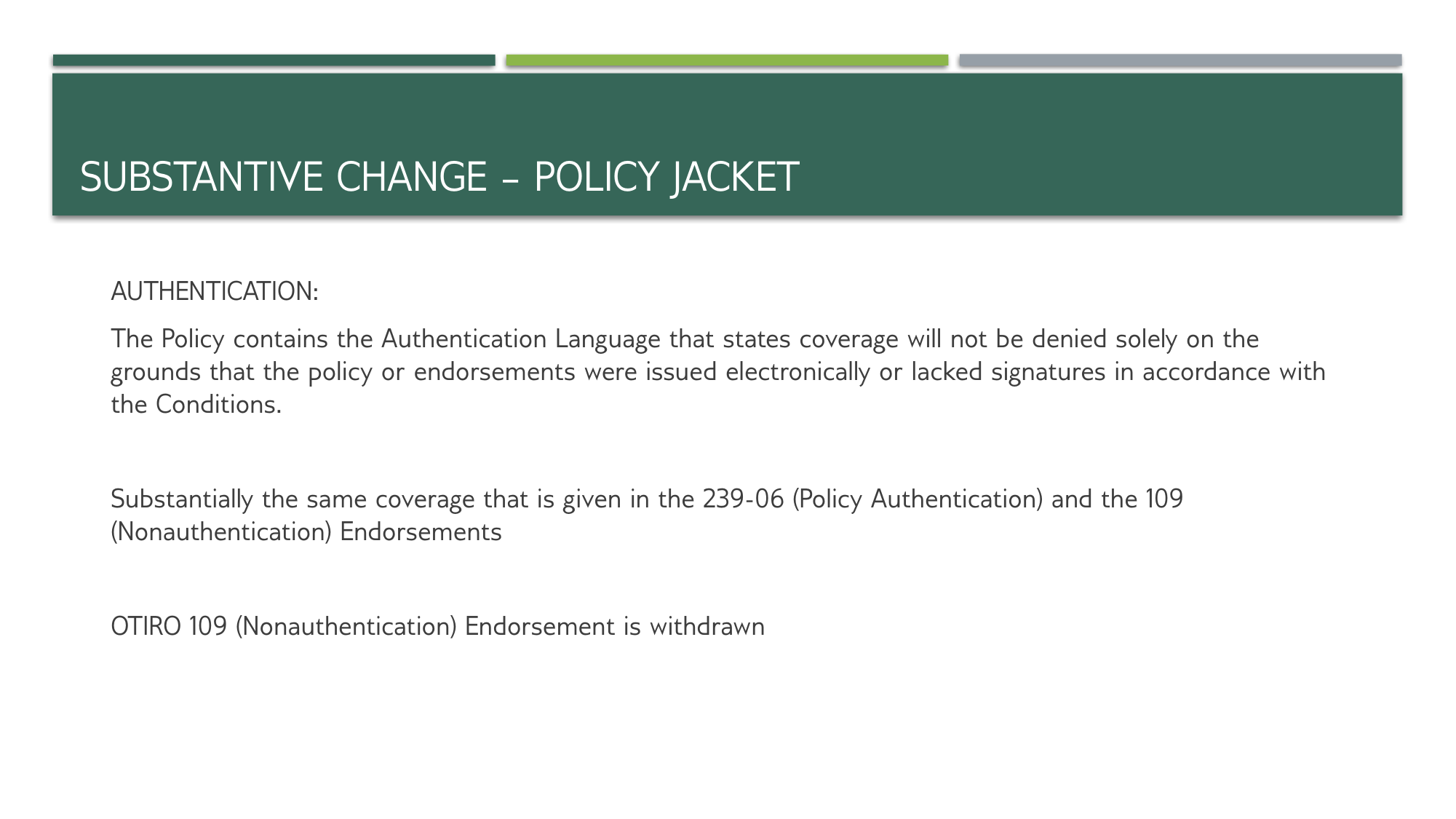

# Substantive Change – Policy Jacket
AUTHENTICATION:
The Policy contains the Authentication Language that states coverage will not be denied solely on the grounds that the policy or endorsements were issued electronically or lacked signatures in accordance with the Conditions.

Substantially the same coverage that is given in the 239-06 (Policy Authentication) and the 109 (Nonauthentication) Endorsements

OTIRO 109 (Nonauthentication) Endorsement is withdrawn